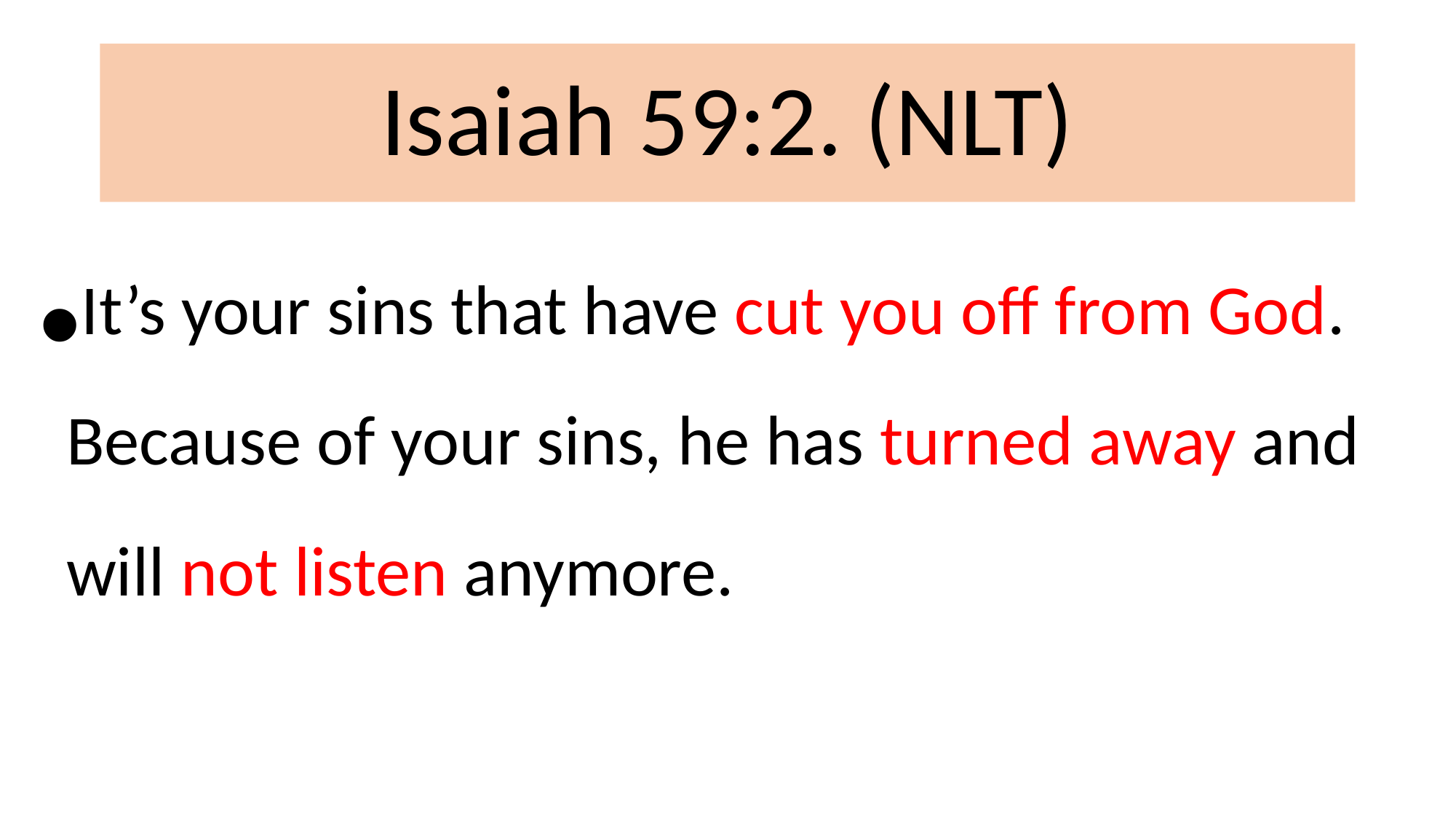

# Isaiah 59:2. (NLT)
It’s your sins that have cut you off from God. Because of your sins, he has turned away and will not listen anymore.